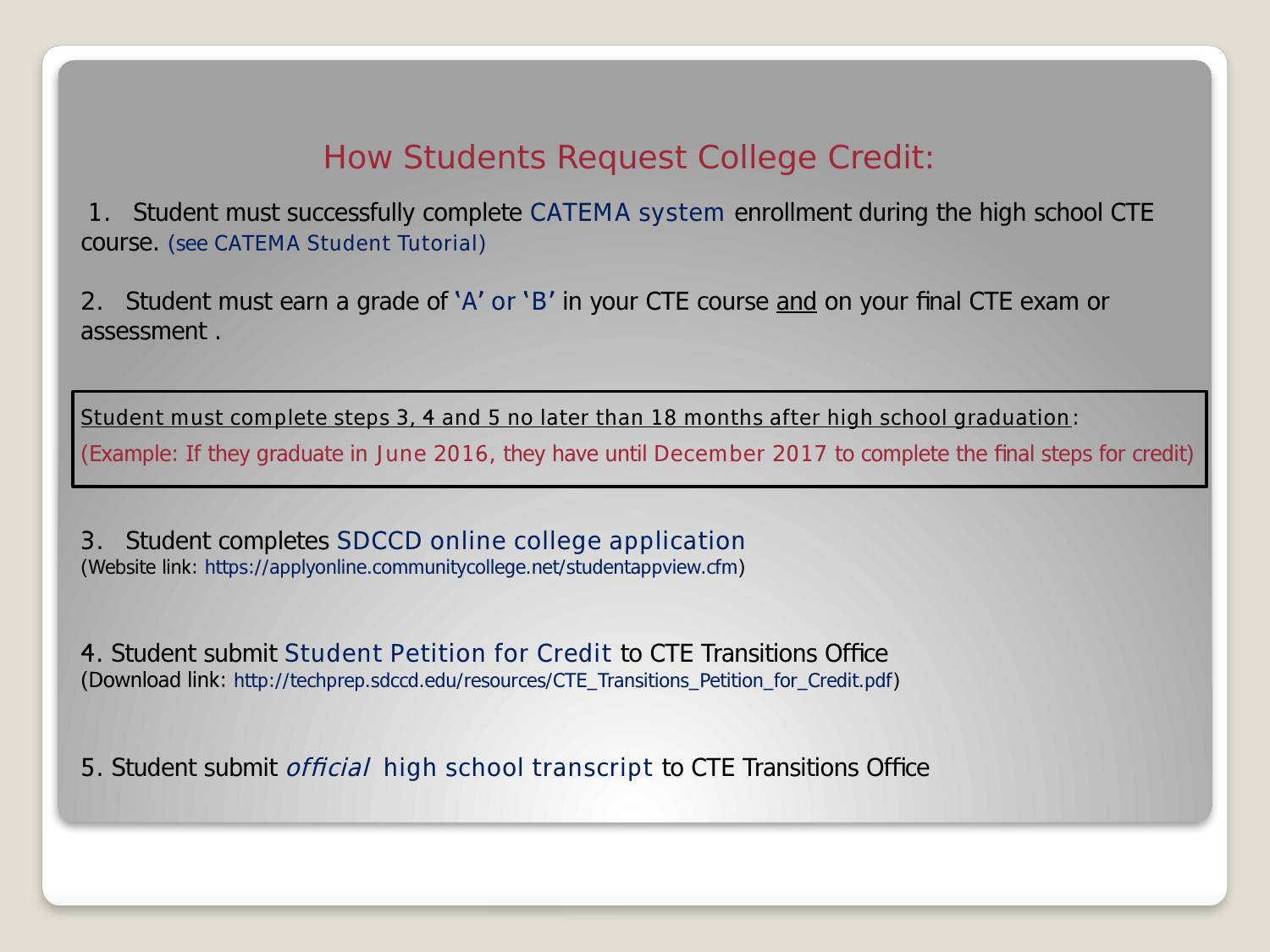

# How Students Request College Credit:
 1.   Student must successfully complete CATEMA system enrollment during the high school CTE course. (see CATEMA Student Tutorial)

2.   Student must earn a grade of ‘A’ or ‘B’ in your CTE course and on your final CTE exam or assessment .

Student must complete steps 3, 4 and 5 no later than 18 months after high school graduation:

(Example: If they graduate in June 2016, they have until December 2017 to complete the final steps for credit)

3.   Student completes SDCCD online college application
(Website link: https://applyonline.communitycollege.net/studentappview.cfm)

4. Student submit Student Petition for Credit to CTE Transitions Office
(Download link: http://techprep.sdccd.edu/resources/CTE_Transitions_Petition_for_Credit.pdf)

5. Student submit official  high school transcript to CTE Transitions Office